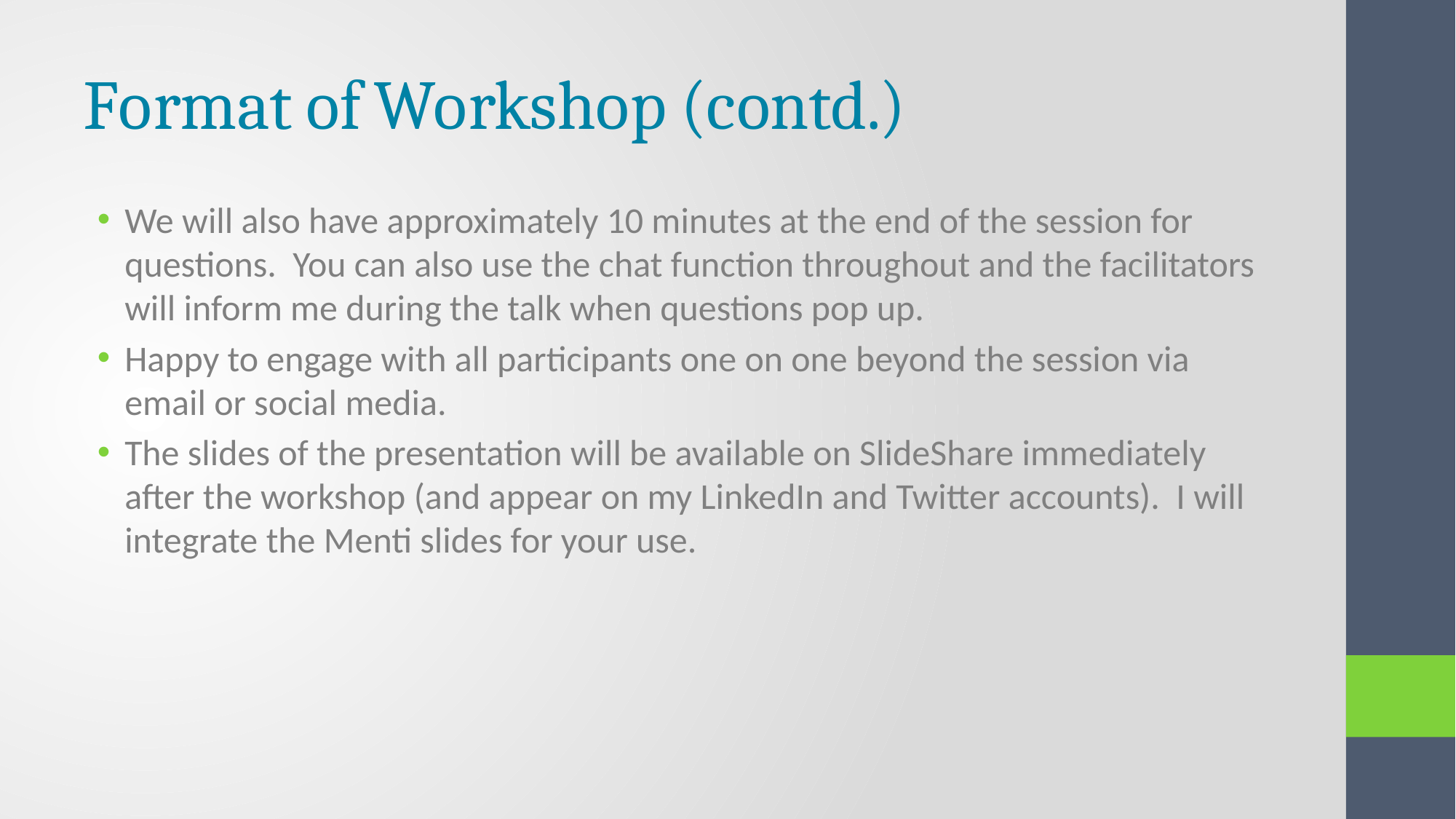

# Format of Workshop (contd.)
We will also have approximately 10 minutes at the end of the session for questions.  You can also use the chat function throughout and the facilitators will inform me during the talk when questions pop up.
Happy to engage with all participants one on one beyond the session via email or social media.
The slides of the presentation will be available on SlideShare immediately after the workshop (and appear on my LinkedIn and Twitter accounts).  I will integrate the Menti slides for your use.